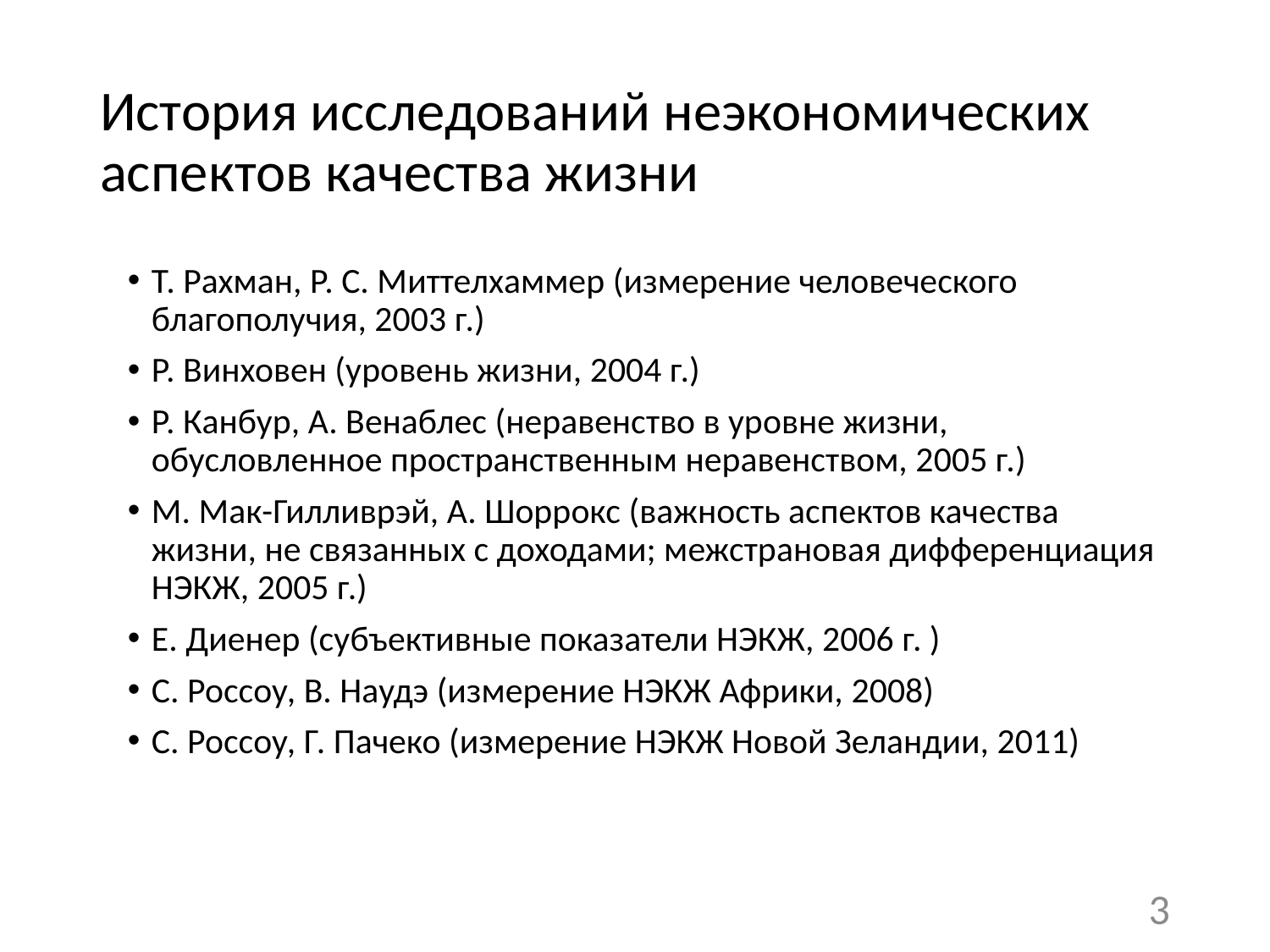

# История исследований неэкономических аспектов качества жизни
Т. Рахман, Р. С. Миттелхаммер (измерениe человеческого благополучия, 2003 г.)
Р. Винховен (уровень жизни, 2004 г.)
Р. Канбур, А. Венаблес (неравенство в уровне жизни, обусловленное пространственным неравенством, 2005 г.)
М. Мак-Гилливрэй, А. Шоррокс (важность аспектов качества жизни, не связанных с доходами; межстрановая дифференциация НЭКЖ, 2005 г.)
Е. Диенер (субъективные показатели НЭКЖ, 2006 г. )
С. Россоу, В. Наудэ (измерение НЭКЖ Африки, 2008)
С. Россоу, Г. Пачеко (измерение НЭКЖ Новой Зеландии, 2011)
3